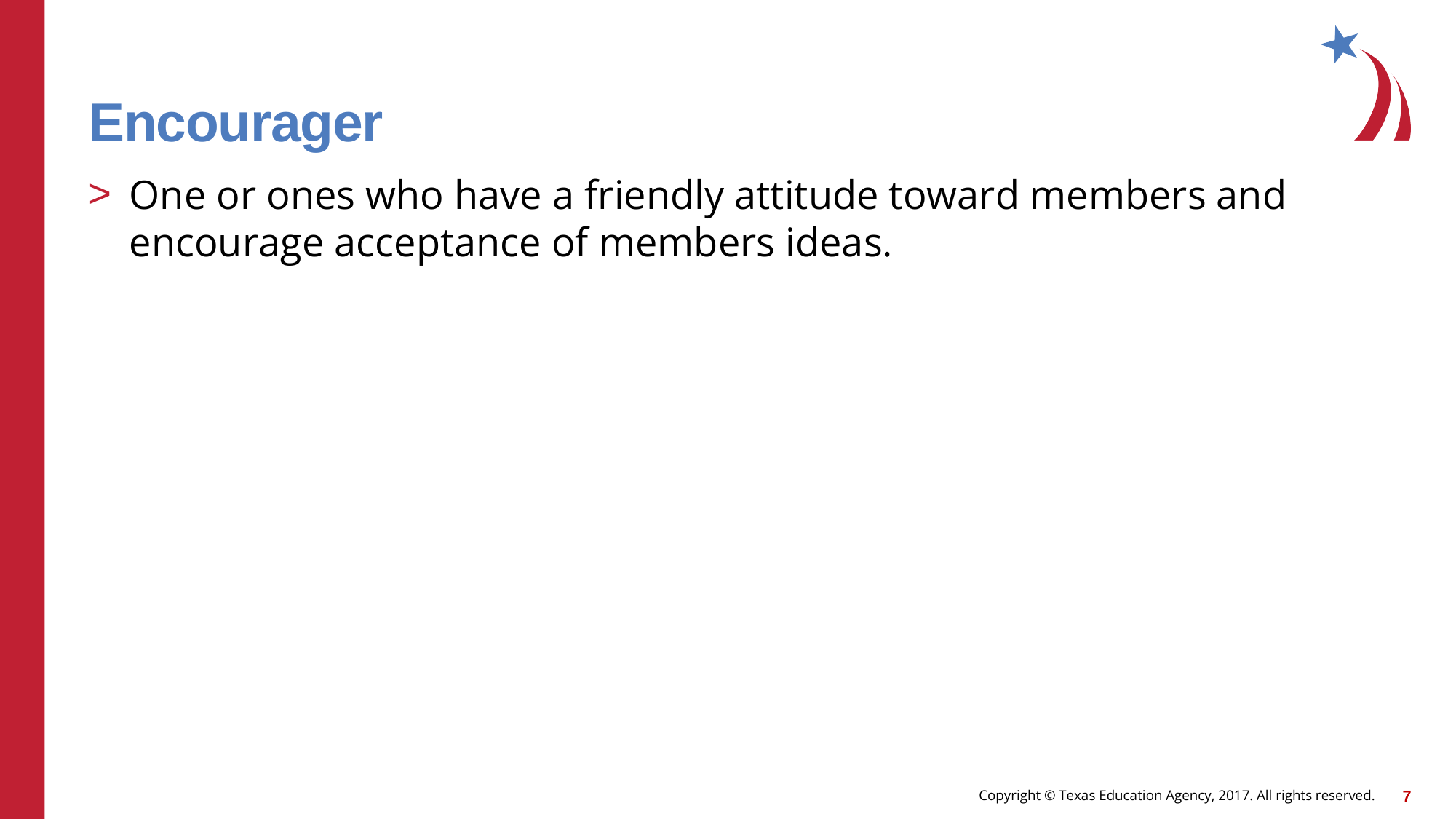

# Encourager
One or ones who have a friendly attitude toward members and encourage acceptance of members ideas.